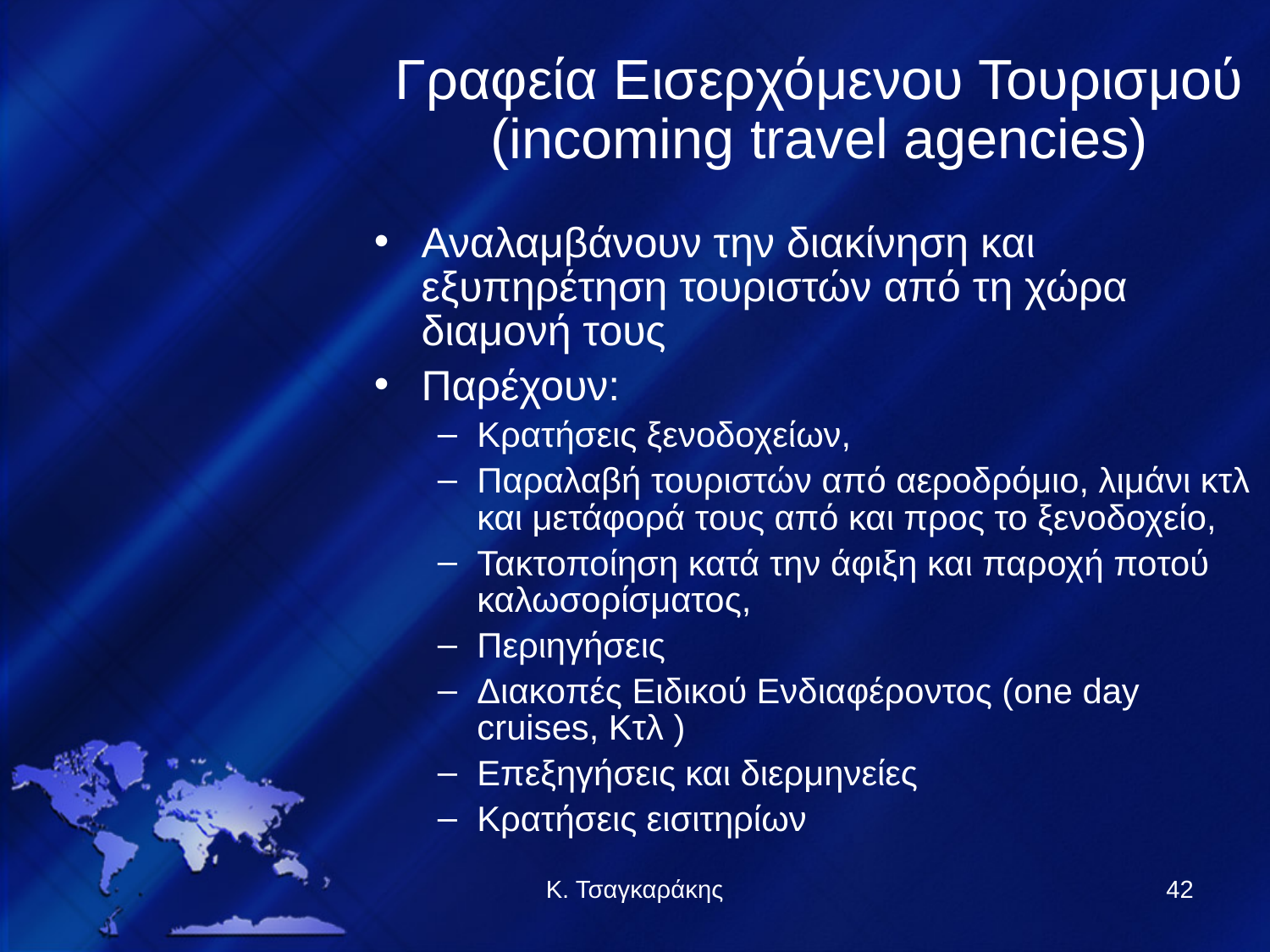

Γραφεία Εισερχόμενου Τουρισμού (incoming travel agencies)
Αναλαμβάνουν την διακίνηση και εξυπηρέτηση τουριστών από τη χώρα διαμονή τους
Παρέχουν:
Κρατήσεις ξενοδοχείων,
Παραλαβή τουριστών από αεροδρόμιο, λιμάνι κτλ και μετάφορά τους από και προς το ξενοδοχείο,
Τακτοποίηση κατά την άφιξη και παροχή ποτού καλωσορίσματος,
Περιηγήσεις
Διακοπές Ειδικού Ενδιαφέροντος (one day cruises, Κτλ )
Επεξηγήσεις και διερμηνείες
Κρατήσεις εισιτηρίων
Κ. Τσαγκαράκης
42